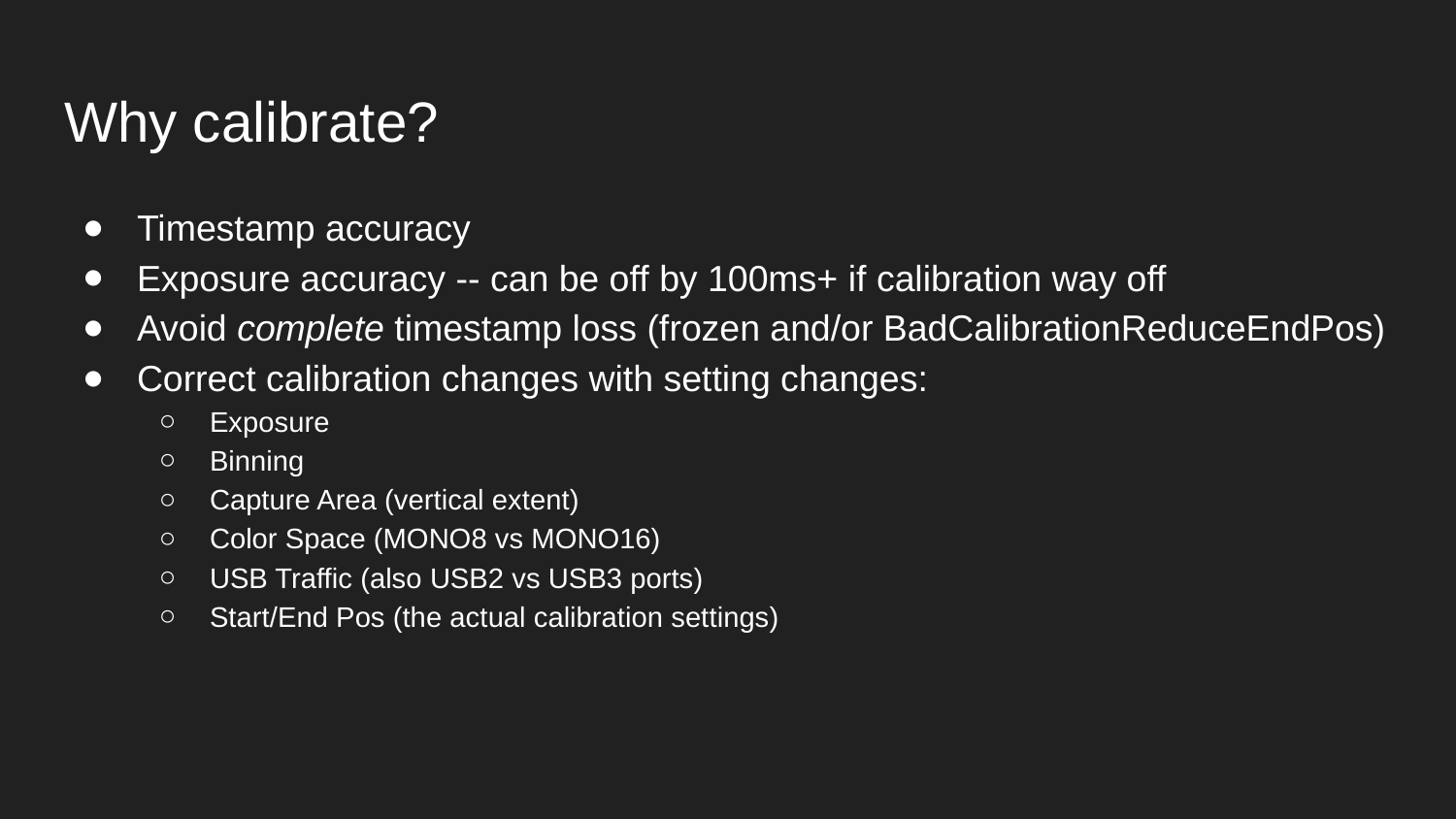

# Why calibrate?
Timestamp accuracy
Exposure accuracy -- can be off by 100ms+ if calibration way off
Avoid complete timestamp loss (frozen and/or BadCalibrationReduceEndPos)
Correct calibration changes with setting changes:
Exposure
Binning
Capture Area (vertical extent)
Color Space (MONO8 vs MONO16)
USB Traffic (also USB2 vs USB3 ports)
Start/End Pos (the actual calibration settings)